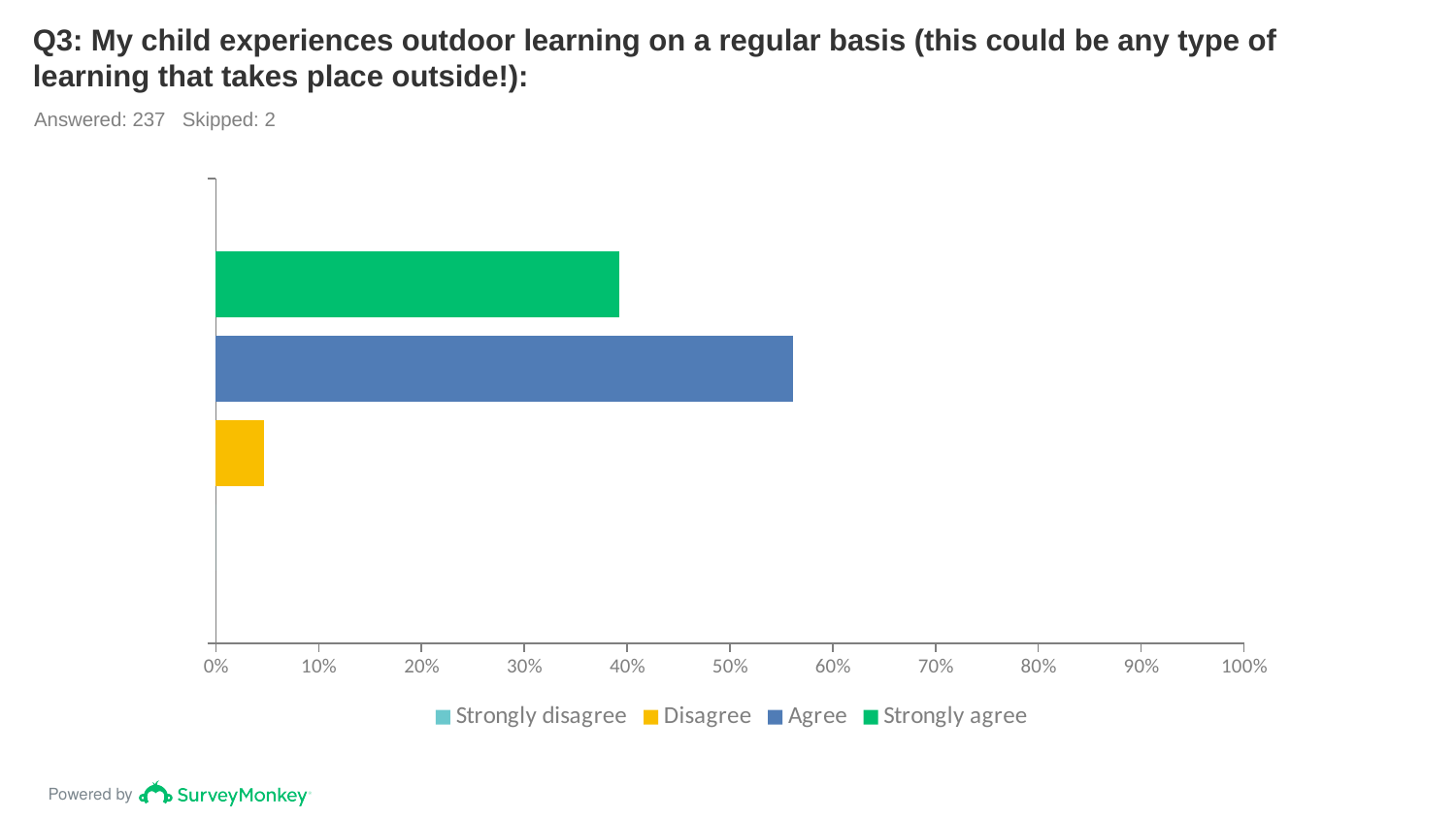

# Q3: My child experiences outdoor learning on a regular basis (this could be any type of learning that takes place outside!):
Answered: 237   Skipped: 2

### Chart

| Category | Strongly agree | Agree | Disagree | Strongly disagree |
|---|---|---|---|---|
|   | 0.3924 | 0.5612 | 0.0464 | 0.0 |